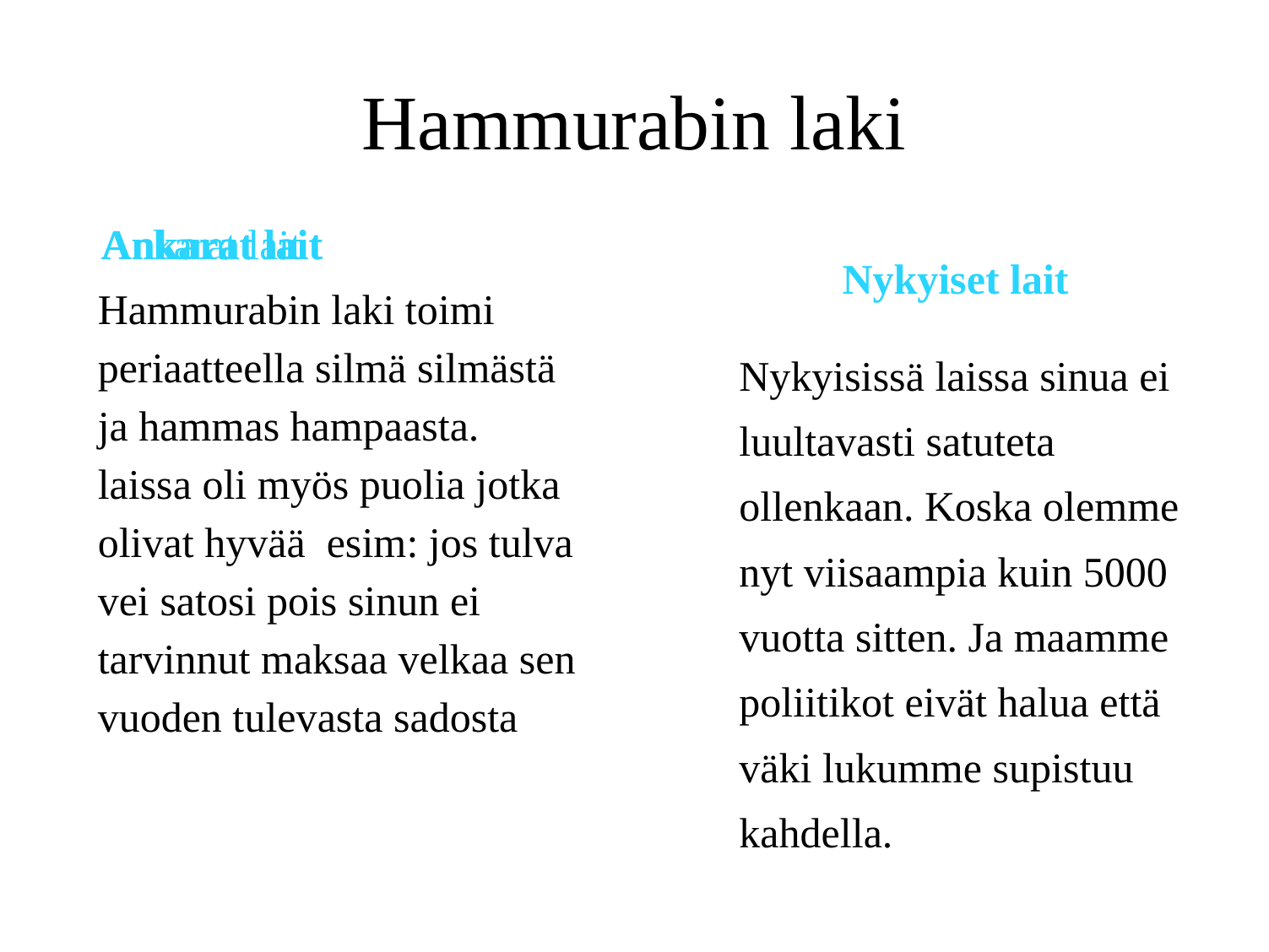

# Hammurabin laki
Ankarat lait
Ankarat lait
Ankarat lait
Nykyiset lait
Hammurabin laki toimi periaatteella silmä silmästä ja hammas hampaasta.
laissa oli myös puolia jotka olivat hyvää  esim: jos tulva vei satosi pois sinun ei tarvinnut maksaa velkaa sen vuoden tulevasta sadosta
Nykyisissä laissa sinua ei luultavasti satuteta ollenkaan. Koska olemme nyt viisaampia kuin 5000 vuotta sitten. Ja maamme poliitikot eivät halua että väki lukumme supistuu kahdella.